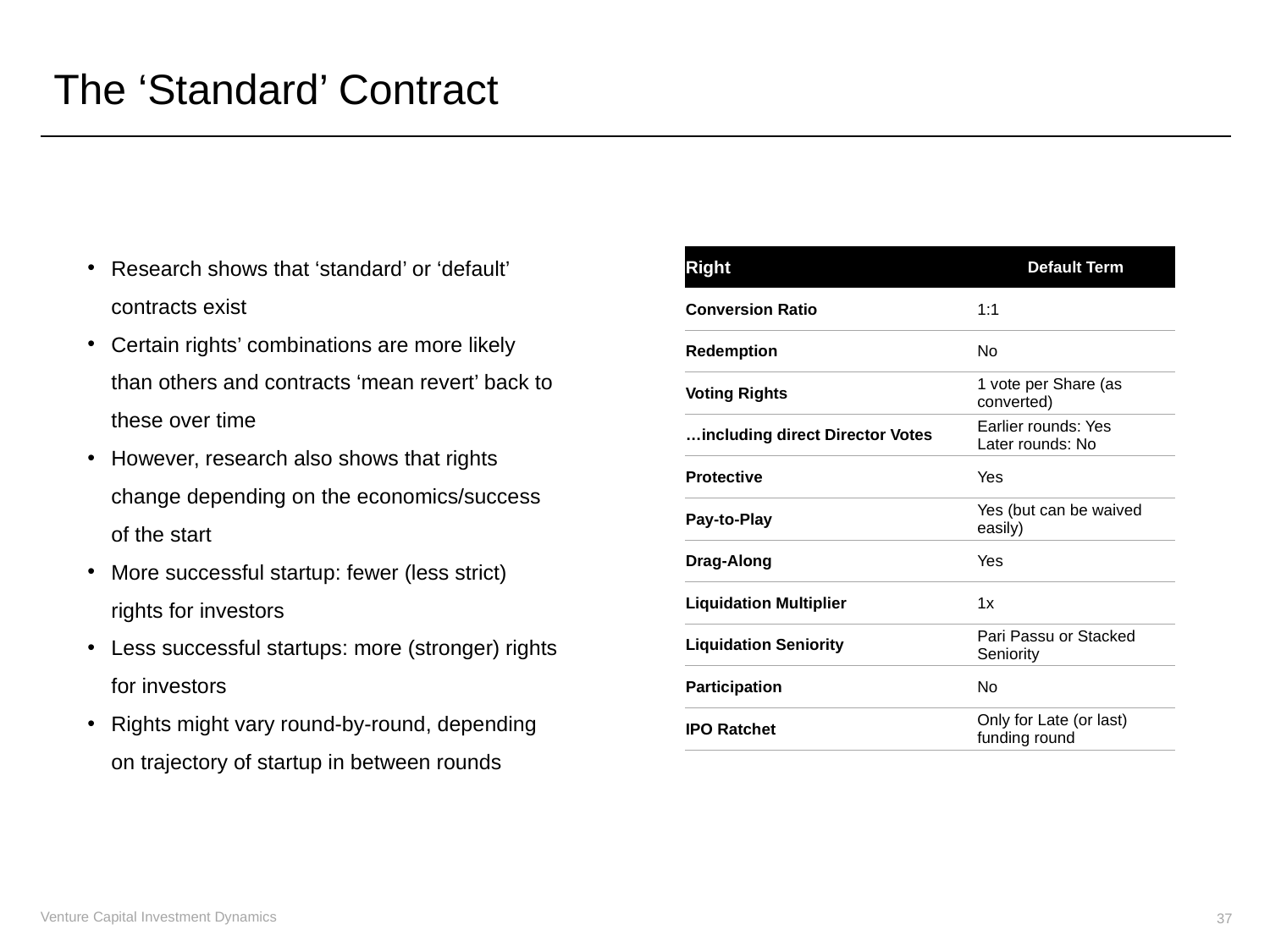

The ‘Standard’ Contract
Research shows that ‘standard’ or ‘default’ contracts exist
Certain rights’ combinations are more likely than others and contracts ‘mean revert’ back to these over time
However, research also shows that rights change depending on the economics/success of the start
More successful startup: fewer (less strict) rights for investors
Less successful startups: more (stronger) rights for investors
Rights might vary round-by-round, depending on trajectory of startup in between rounds
| Right | Default Term |
| --- | --- |
| Conversion Ratio | 1:1 |
| Redemption | No |
| Voting Rights | 1 vote per Share (as converted) |
| …including direct Director Votes | Earlier rounds: Yes Later rounds: No |
| Protective | Yes |
| Pay-to-Play | Yes (but can be waived easily) |
| Drag-Along | Yes |
| Liquidation Multiplier | 1x |
| Liquidation Seniority | Pari Passu or Stacked Seniority |
| Participation | No |
| IPO Ratchet | Only for Late (or last) funding round |
37